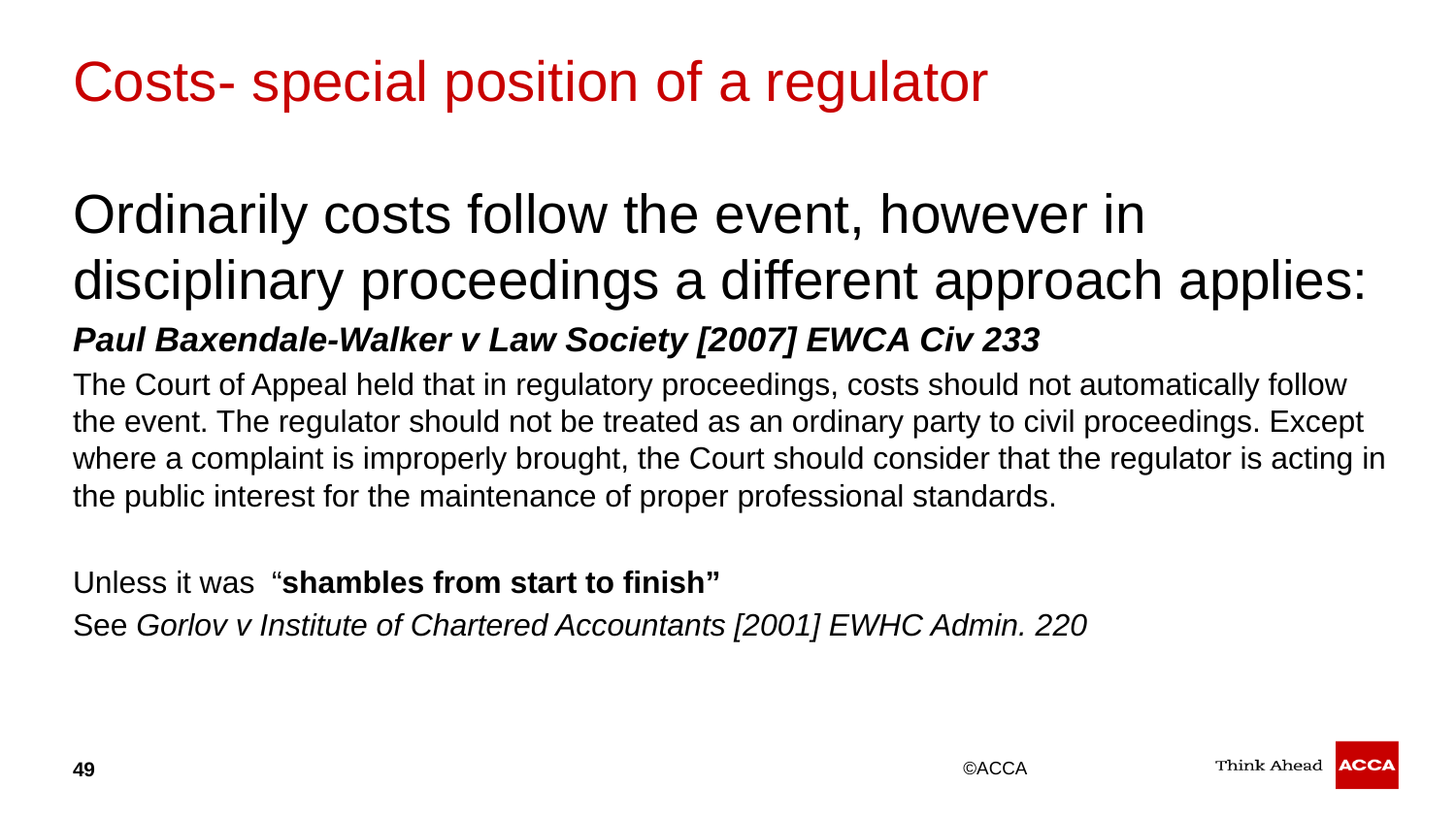

# Costs- special position of a regulator
Ordinarily costs follow the event, however in disciplinary proceedings a different approach applies:
Paul Baxendale-Walker v Law Society [2007] EWCA Civ 233
The Court of Appeal held that in regulatory proceedings, costs should not automatically follow the event. The regulator should not be treated as an ordinary party to civil proceedings. Except where a complaint is improperly brought, the Court should consider that the regulator is acting in the public interest for the maintenance of proper professional standards.

Unless it was  “shambles from start to finish”
See Gorlov v Institute of Chartered Accountants [2001] EWHC Admin. 220

49